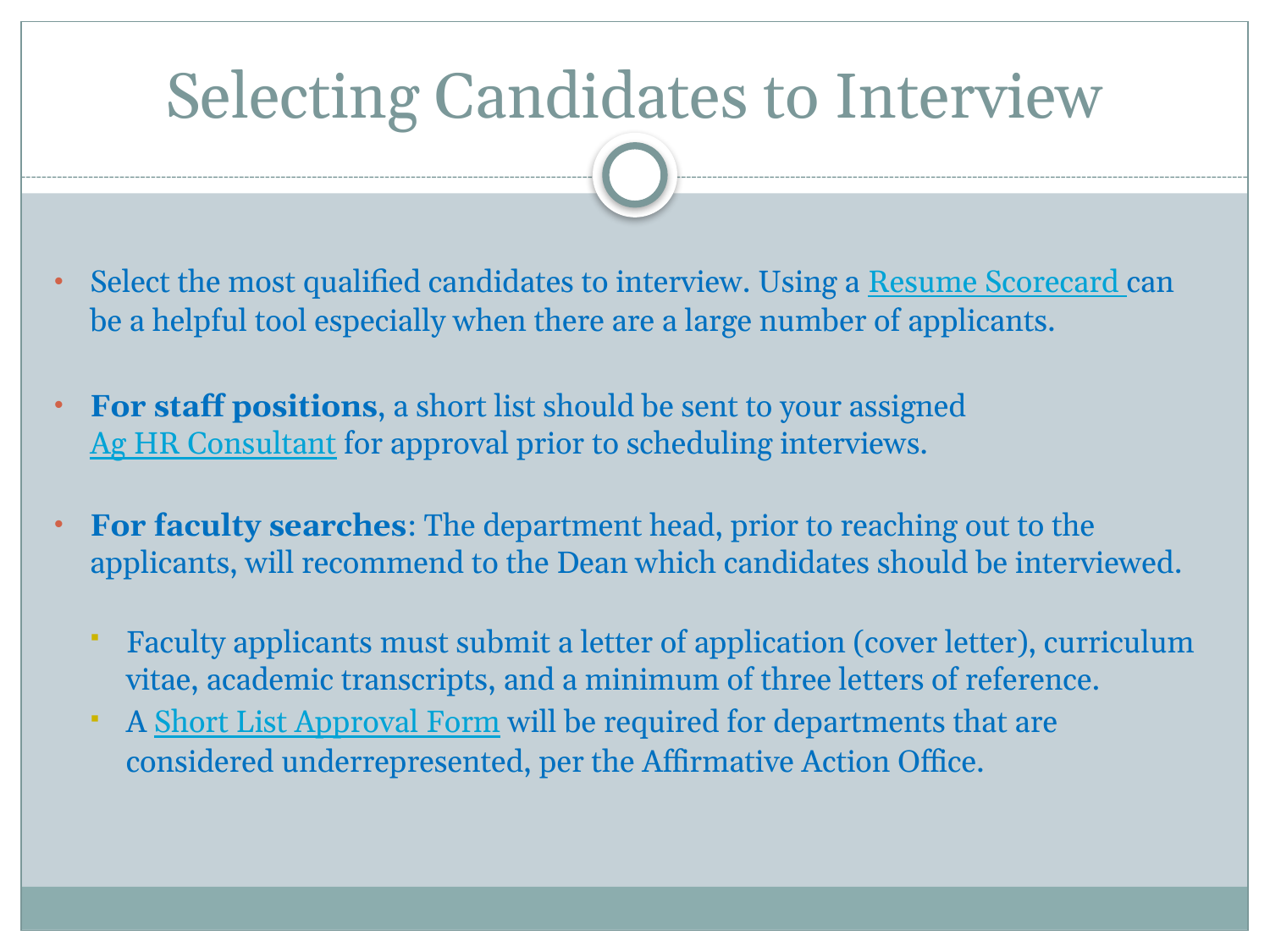

# Selecting Candidates to Interview

Select the most qualified candidates to interview. Using a Resume Scorecard can be a helpful tool especially when there are a large number of applicants.

For staff positions, a short list should be sent to your assigned Ag HR Consultant for approval prior to scheduling interviews.
For faculty searches: The department head, prior to reaching out to the applicants, will recommend to the Dean which candidates should be interviewed.
Faculty applicants must submit a letter of application (cover letter), curriculum vitae, academic transcripts, and a minimum of three letters of reference.
A Short List Approval Form will be required for departments that are considered underrepresented, per the Affirmative Action Office.